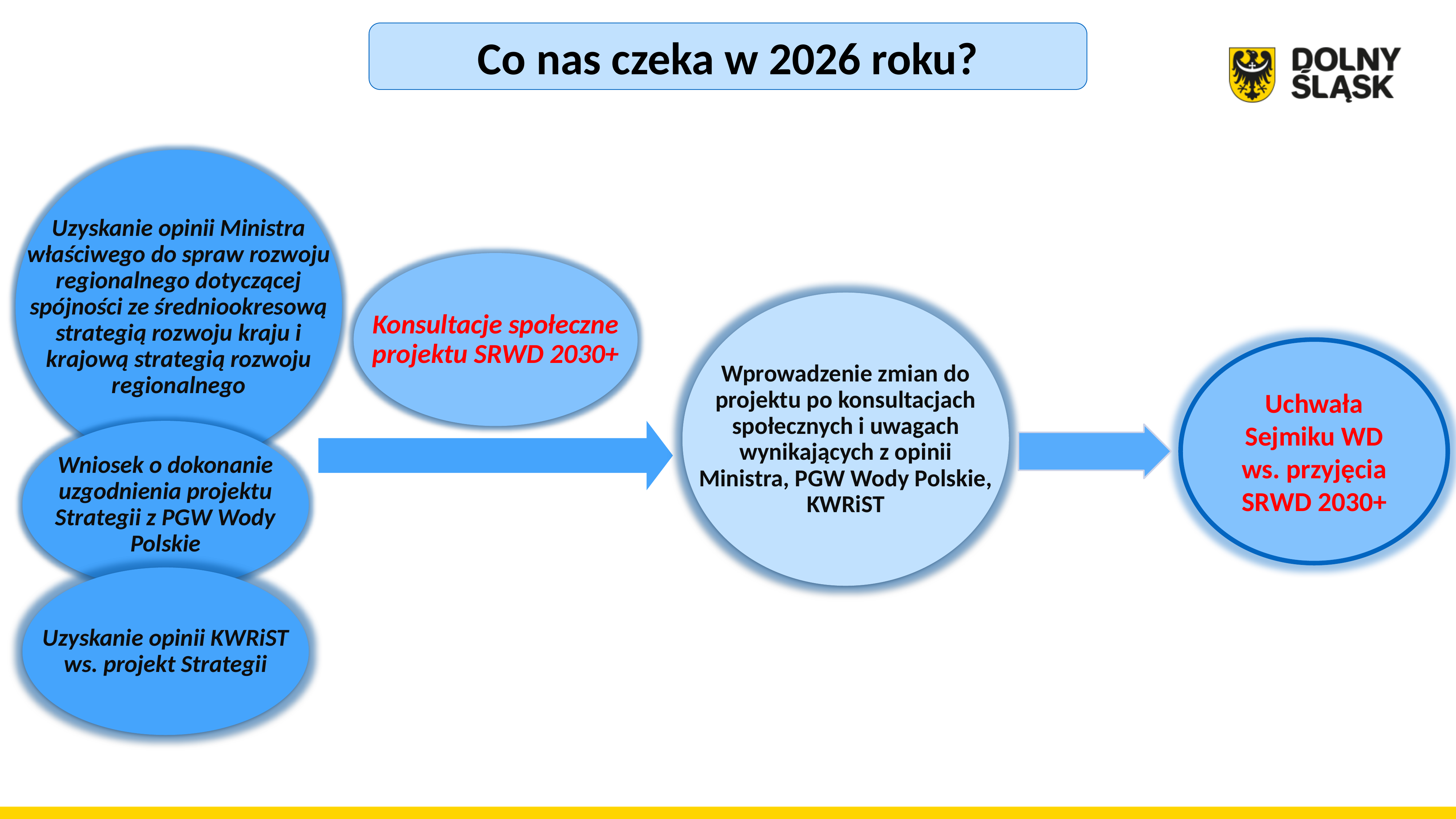

Co nas czeka w 2026 roku?
Uzyskanie opinii Ministra właściwego do spraw rozwoju regionalnego dotyczącej spójności ze średniookresową strategią rozwoju kraju i krajową strategią rozwoju regionalnego
Konsultacje społeczne projektu SRWD 2030+
Wprowadzenie zmian do projektu po konsultacjach społecznych i uwagach wynikających z opinii Ministra, PGW Wody Polskie, KWRiST
Uchwała Sejmiku WD
ws. przyjęcia SRWD 2030+
Wniosek o dokonanie uzgodnienia projektu Strategii z PGW Wody Polskie

Uzyskanie opinii KWRiST ws. projekt Strategii